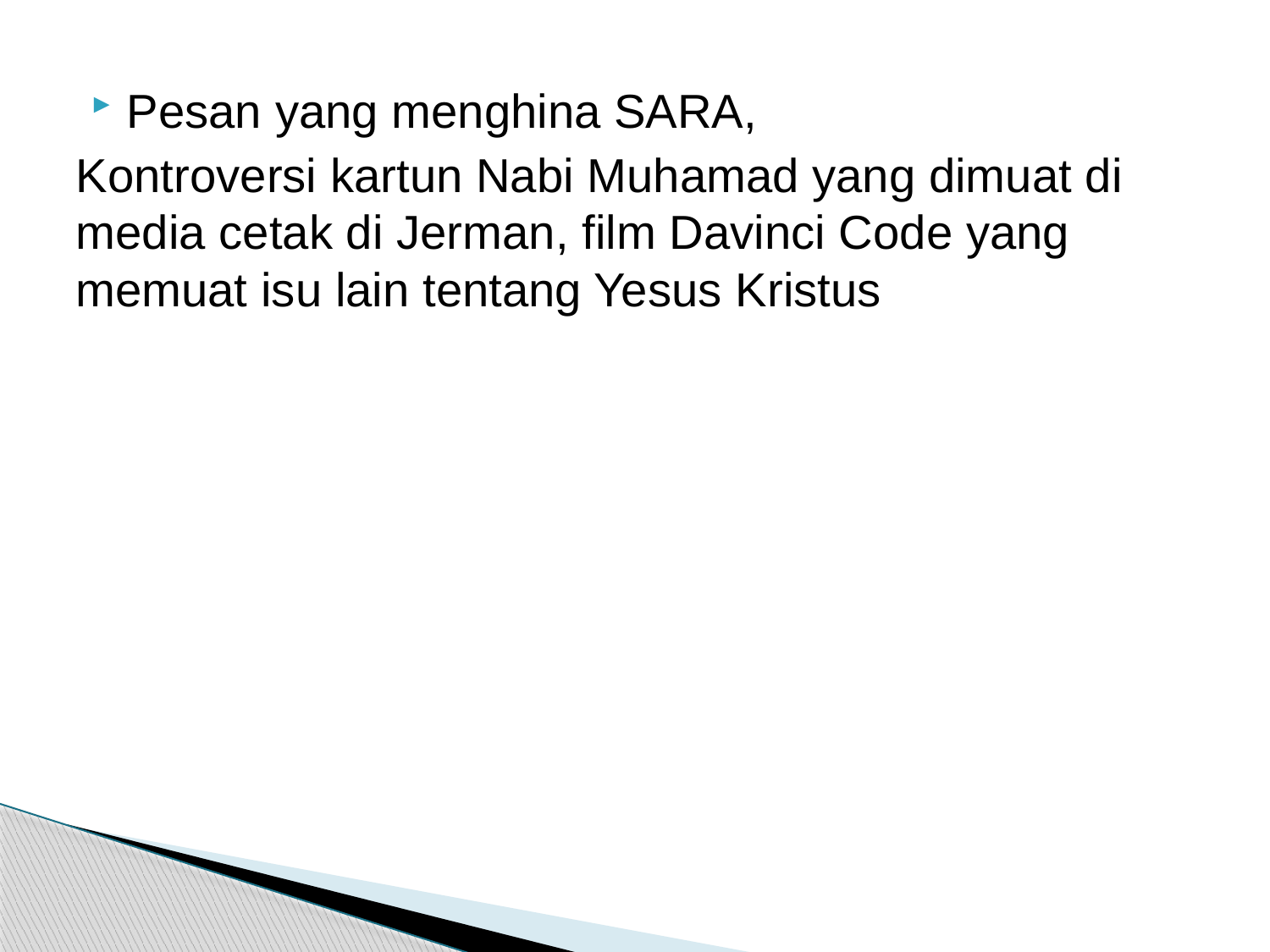

Pesan yang menghina SARA,
Kontroversi kartun Nabi Muhamad yang dimuat di media cetak di Jerman, film Davinci Code yang memuat isu lain tentang Yesus Kristus